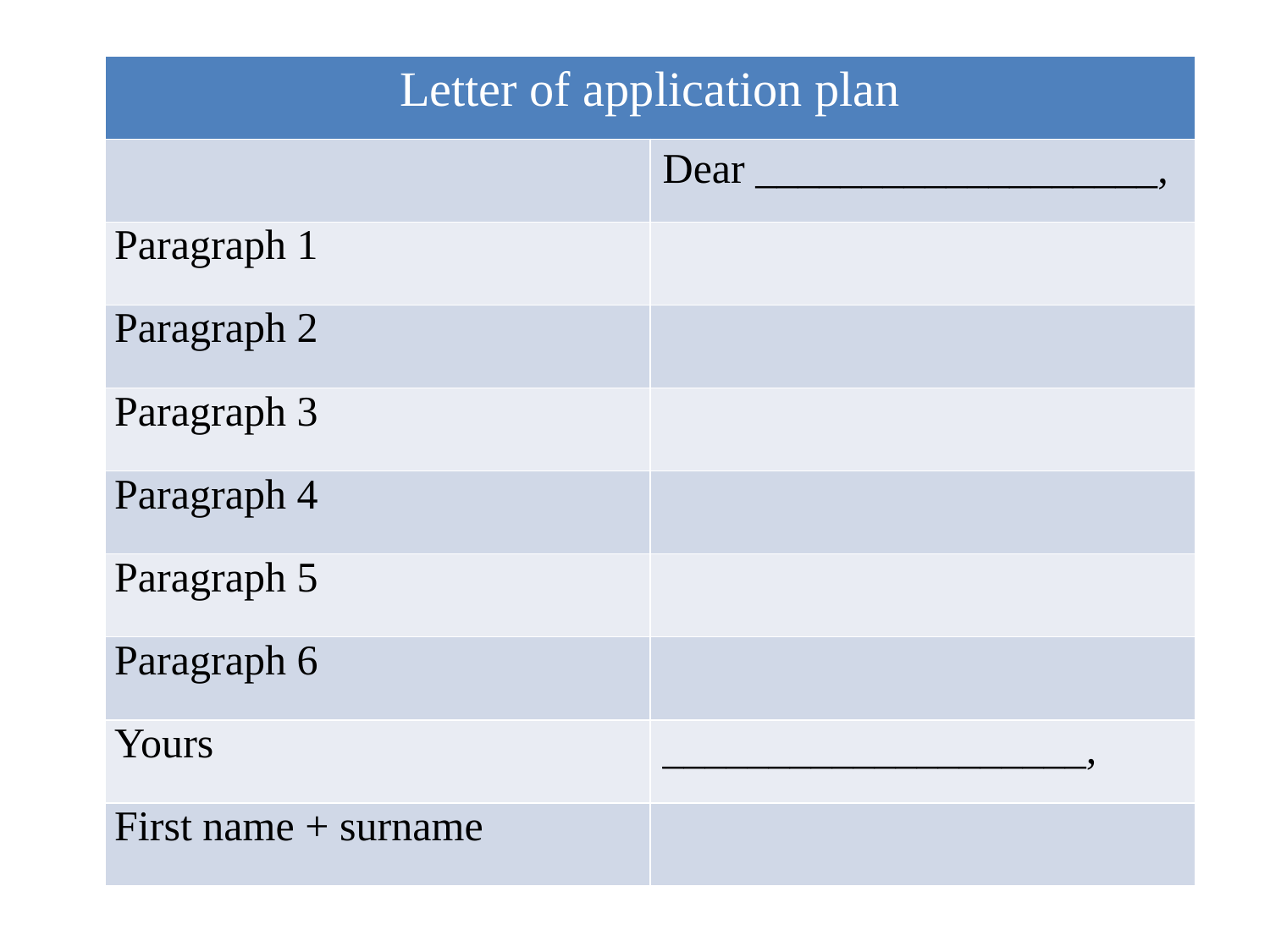

| Letter of application plan |  |
| --- | --- |
|  | Dear \_\_\_\_\_\_\_\_\_\_\_\_\_\_\_\_\_\_\_, |
| Paragraph 1 |  |
| Paragraph 2 |  |
| Paragraph 3 |  |
| Paragraph 4 |  |
| Paragraph 5 |  |
| Paragraph 6 |  |
| Yours | \_\_\_\_\_\_\_\_\_\_\_\_\_\_\_\_\_\_\_\_, |
| First name + surname |  |